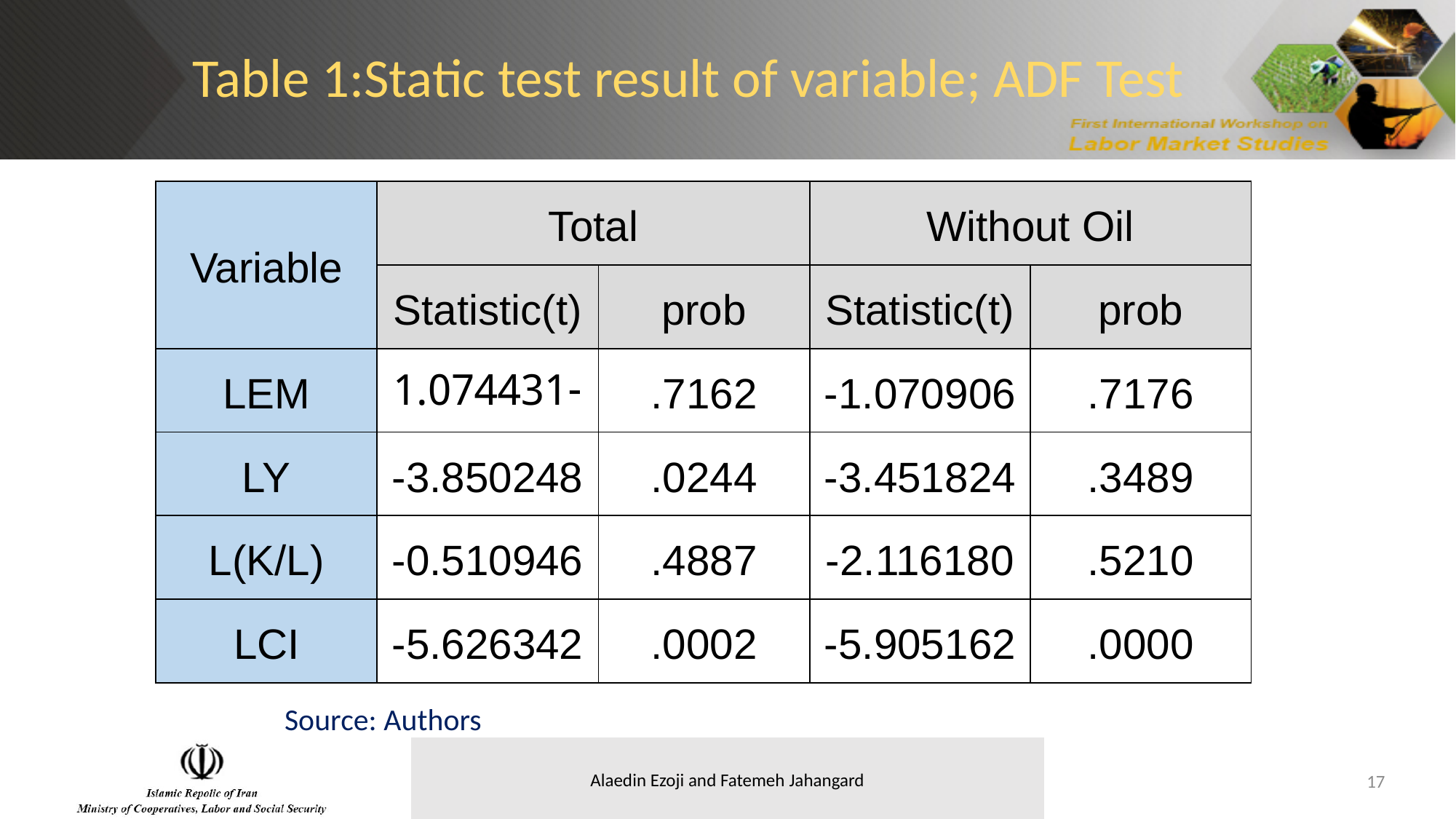

Table 1:Static test result of variable; ADF Test
| Variable | Total |  | Without Oil |  |
| --- | --- | --- | --- | --- |
|  | Statistic(t) | prob | Statistic(t) | prob |
| LEM | -1.074431 | .7162 | -1.070906 | .7176 |
| LY | -3.850248 | .0244 | -3.451824 | .3489 |
| L(K/L) | -0.510946 | .4887 | -2.116180 | .5210 |
| LCI | -5.626342 | .0002 | -5.905162 | .0000 |
Source: Authors
17